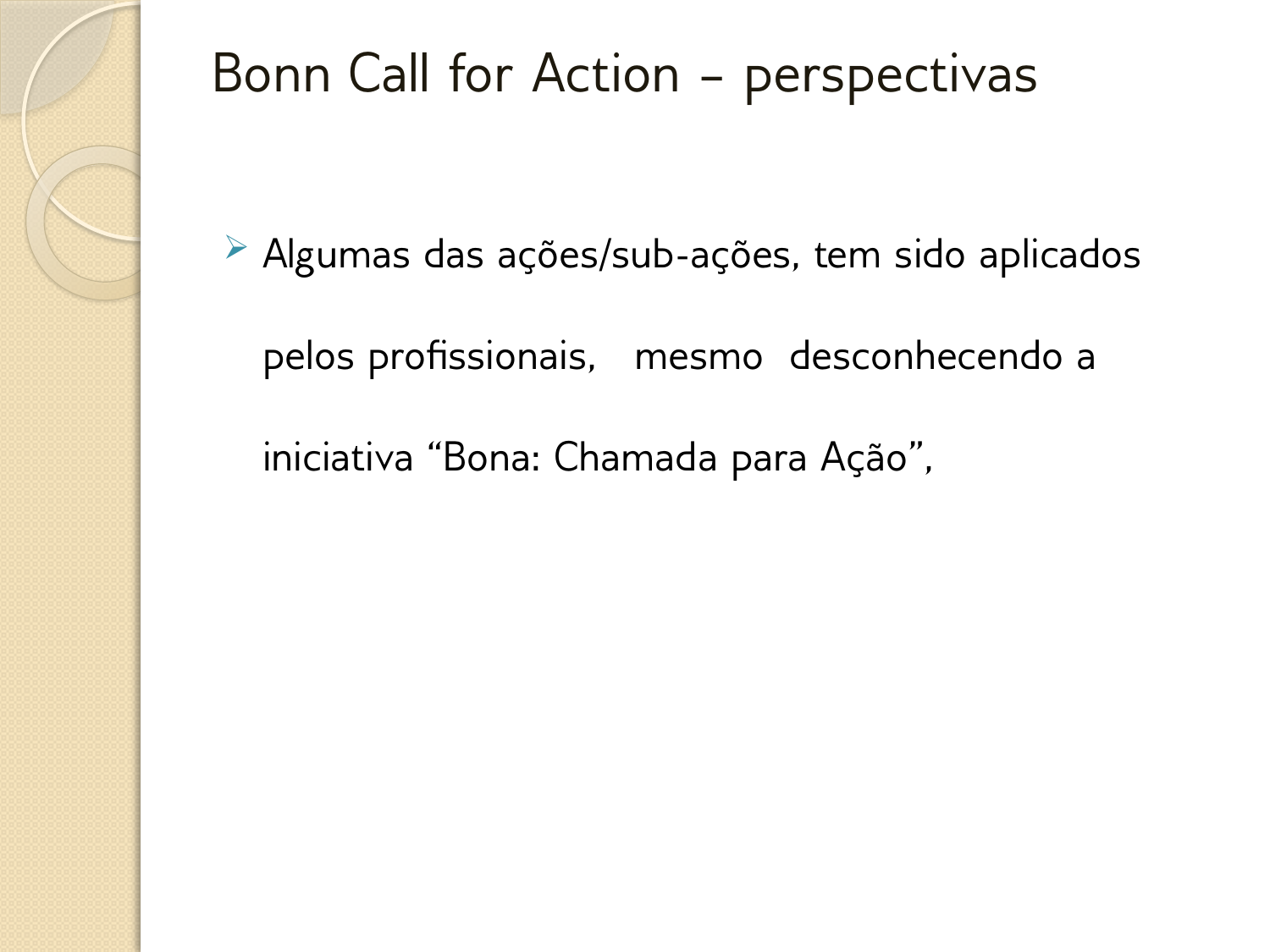

# Bonn Call for Action – perspectivas
Algumas das ações/sub-ações, tem sido aplicados pelos profissionais,   mesmo  desconhecendo a iniciativa “Bona: Chamada para Ação”,